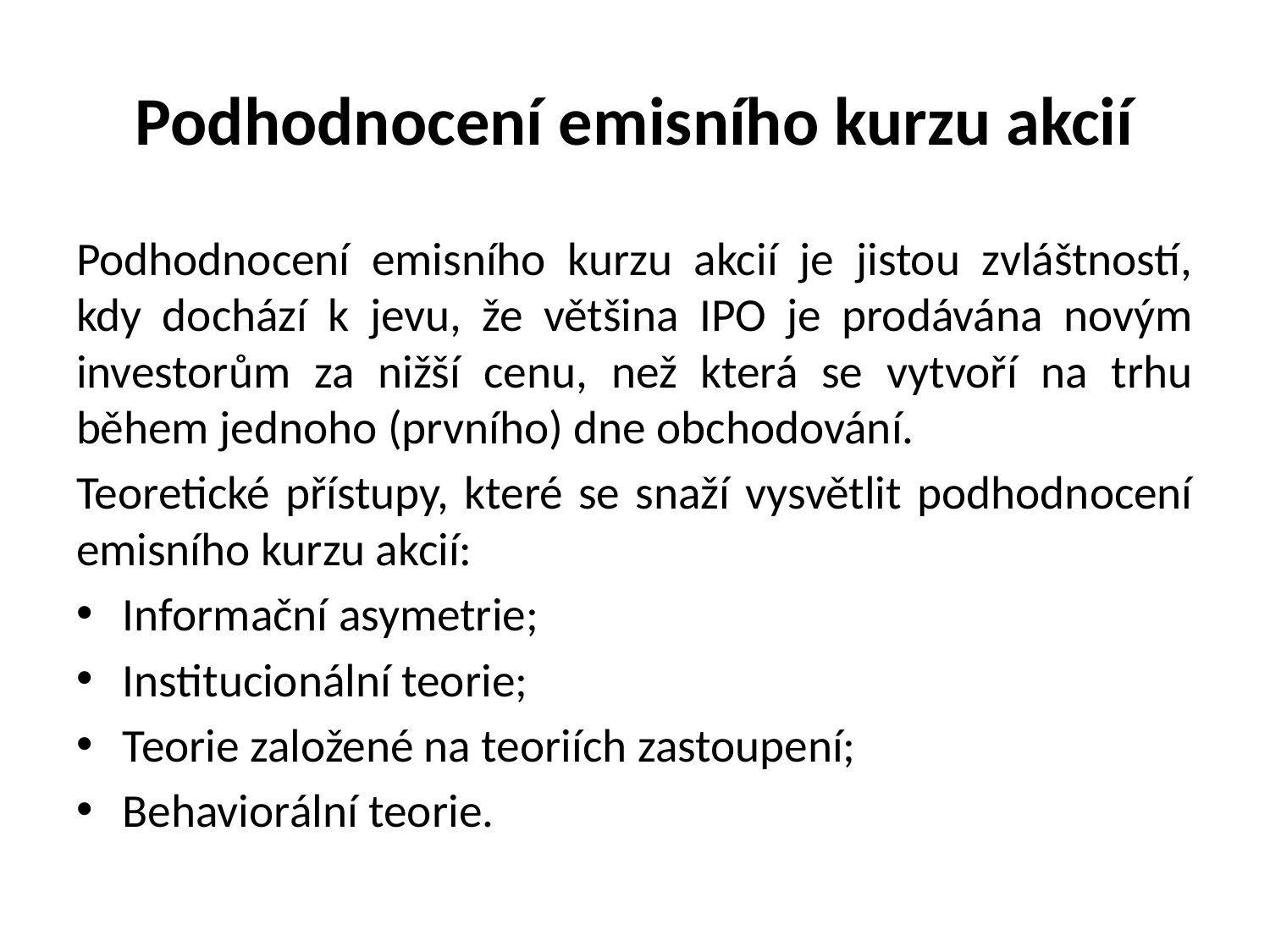

# Podhodnocení emisního kurzu akcií
Podhodnocení emisního kurzu akcií je jistou zvláštností, kdy dochází k jevu, že většina IPO je prodávána novým investorům za nižší cenu, než která se vytvoří na trhu během jednoho (prvního) dne obchodování.
Teoretické přístupy, které se snaží vysvětlit podhodnocení emisního kurzu akcií:
Informační asymetrie;
Institucionální teorie;
Teorie založené na teoriích zastoupení;
Behaviorální teorie.